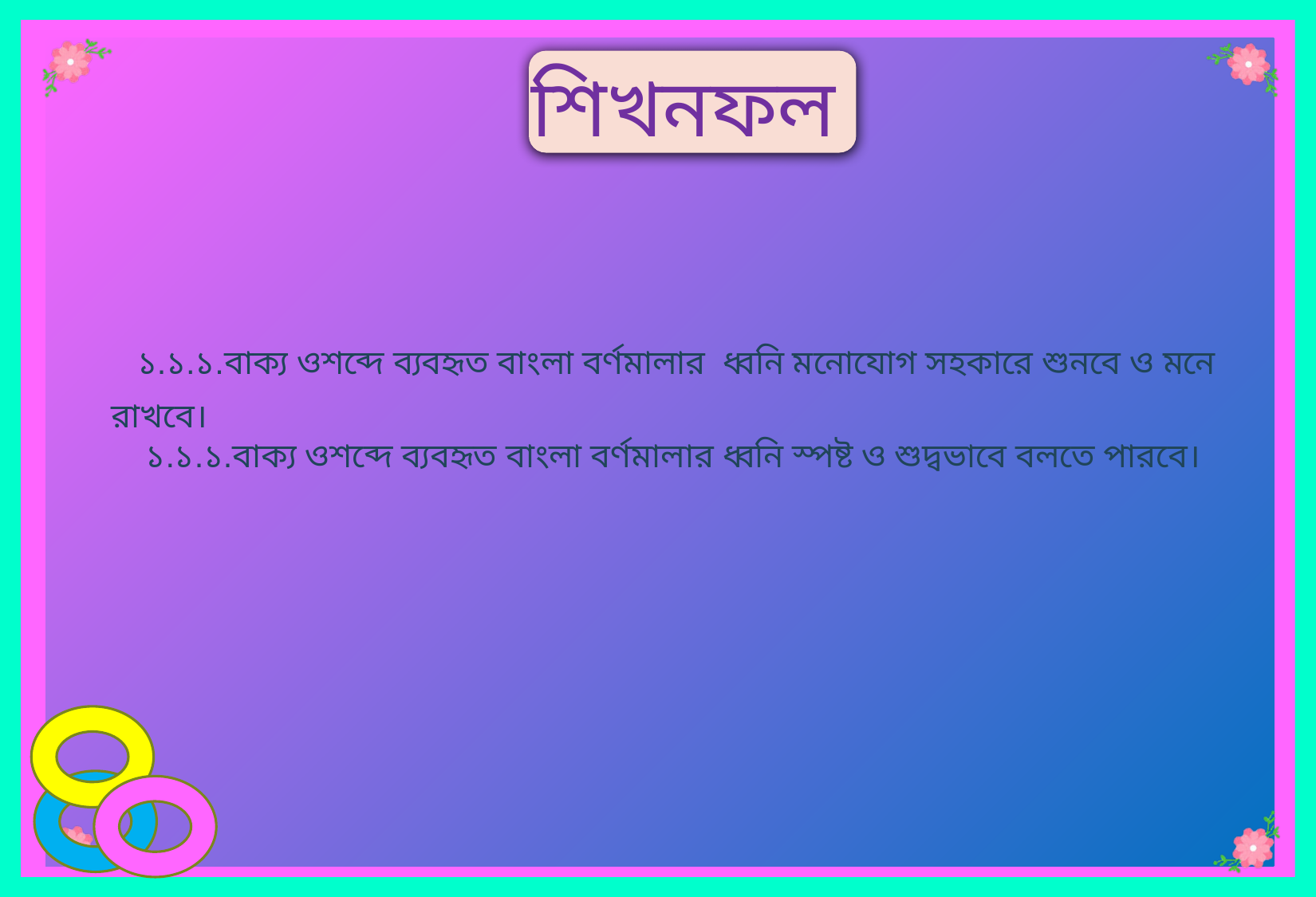

শিখনফল

 ১.১.১.বাক্য ওশব্দে ব্যবহৃত বাংলা বর্ণমালার  ধ্বনি মনোযোগ সহকারে শুনবে ও মনে রাখবে।
    ১.১.১.বাক্য ওশব্দে ব্যবহৃত বাংলা বর্ণমালার ধ্বনি স্পষ্ট ও শুদ্বভাবে বলতে পারবে।